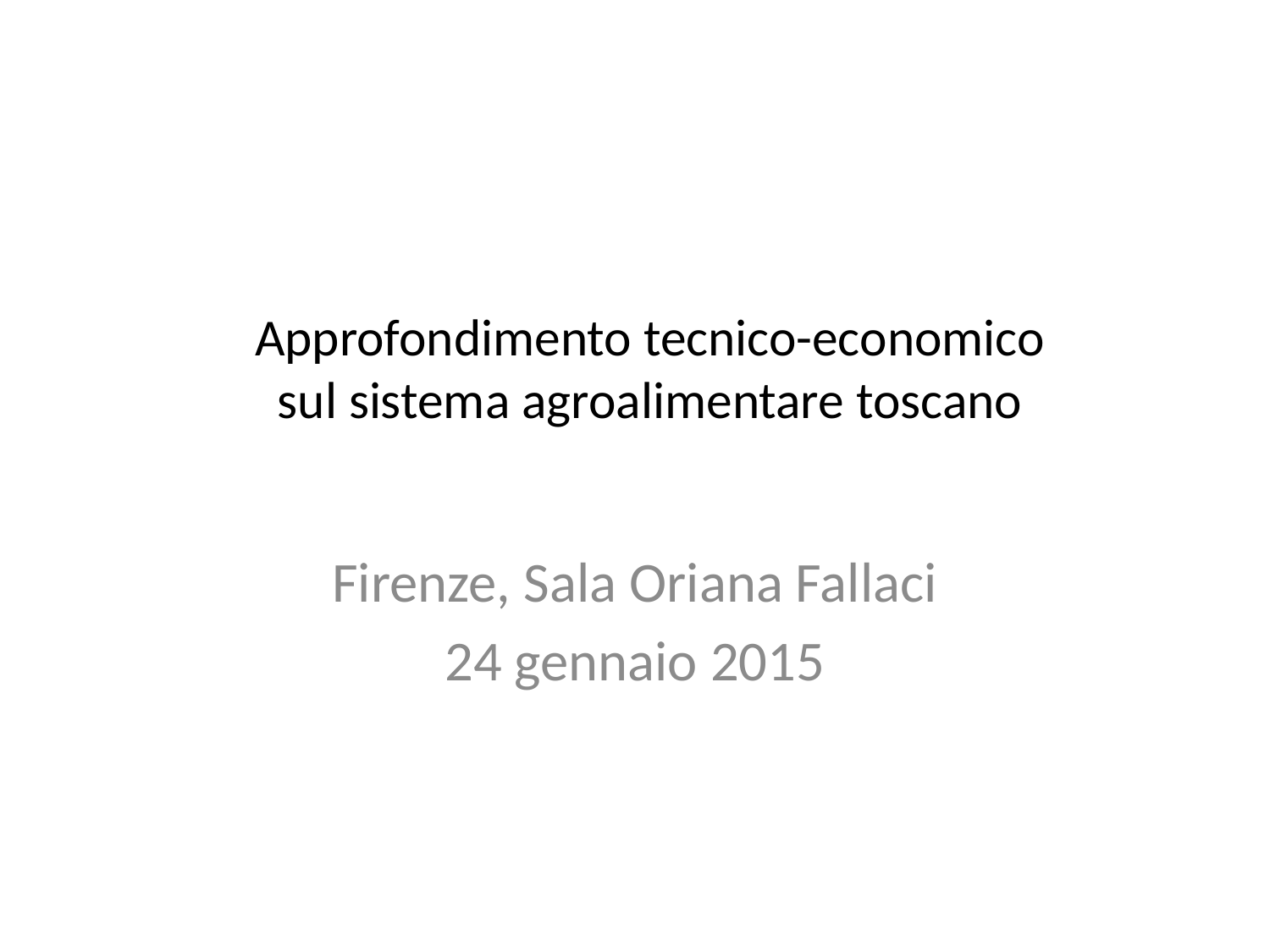

# Approfondimento tecnico-economico sul sistema agroalimentare toscano
Firenze, Sala Oriana Fallaci
24 gennaio 2015